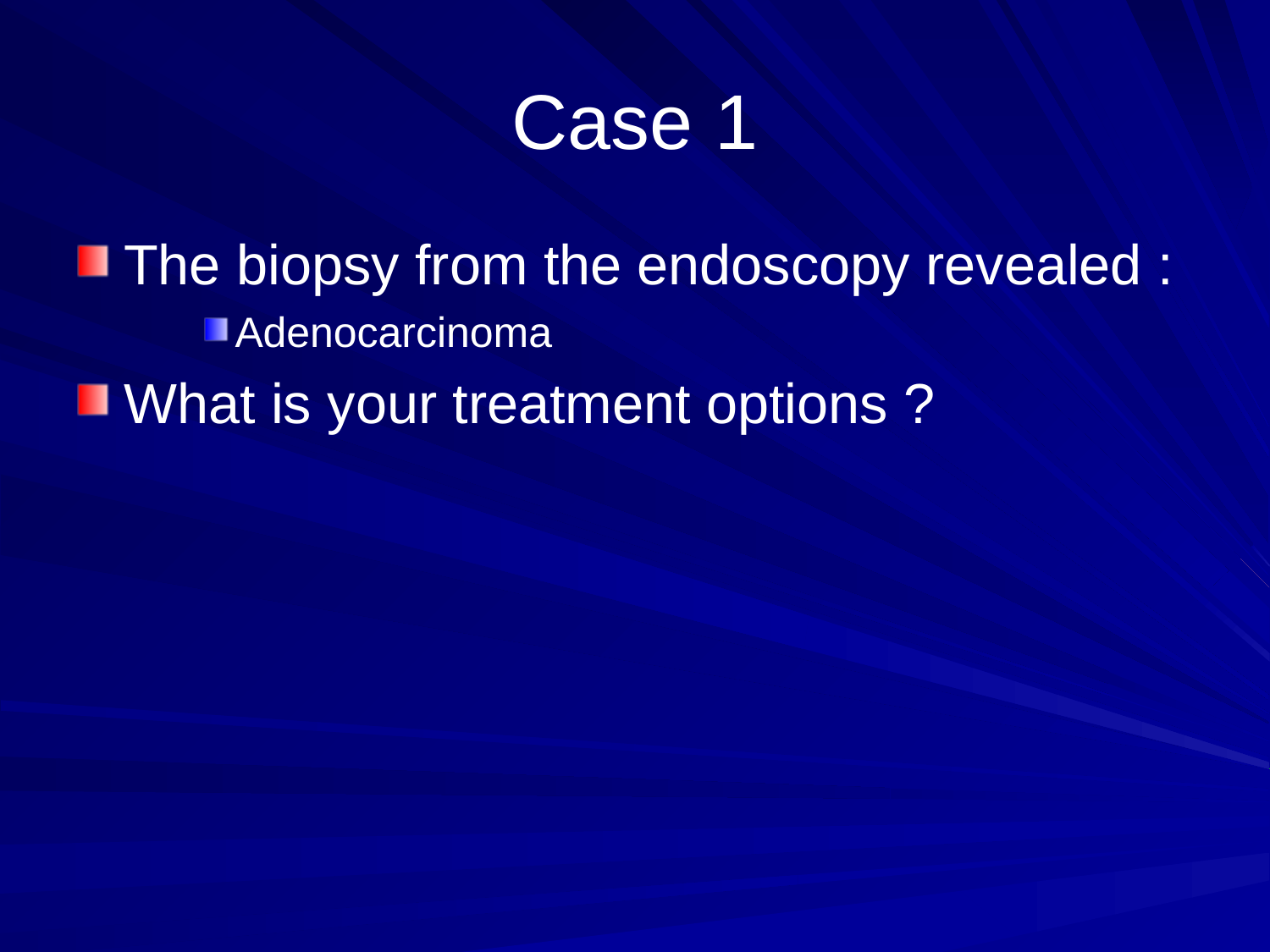

# Case 1
The biopsy from the endoscopy revealed :
Adenocarcinoma
What is your treatment options ?